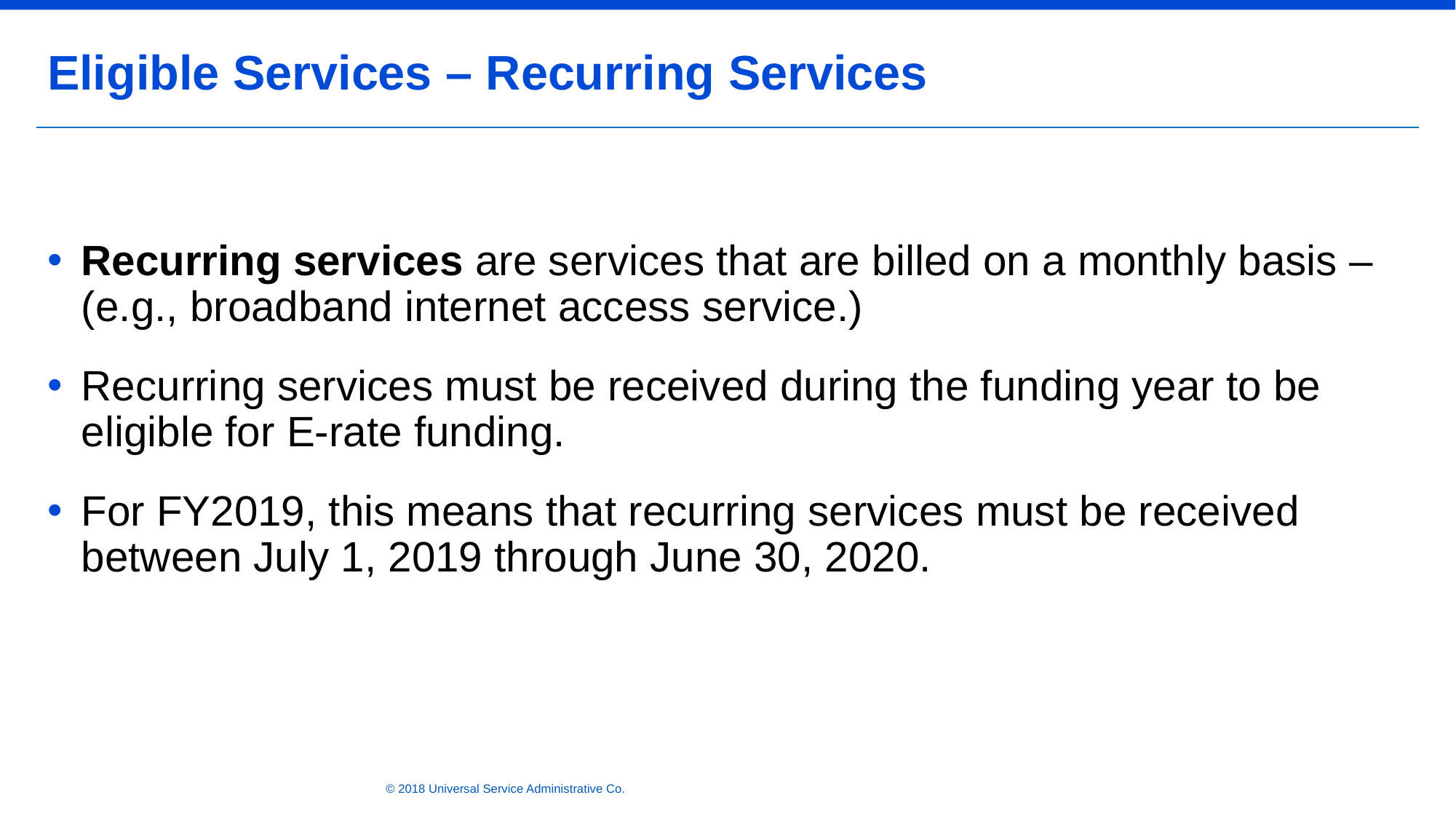

Eligible Services – Recurring Services
Recurring services are services that are billed on a monthly basis – (e.g., broadband internet access service.)
Recurring services must be received during the funding year to be eligible for E-rate funding.
For FY2019, this means that recurring services must be received between July 1, 2019 through June 30, 2020.

© 2018 Universal Service Administrative Co.